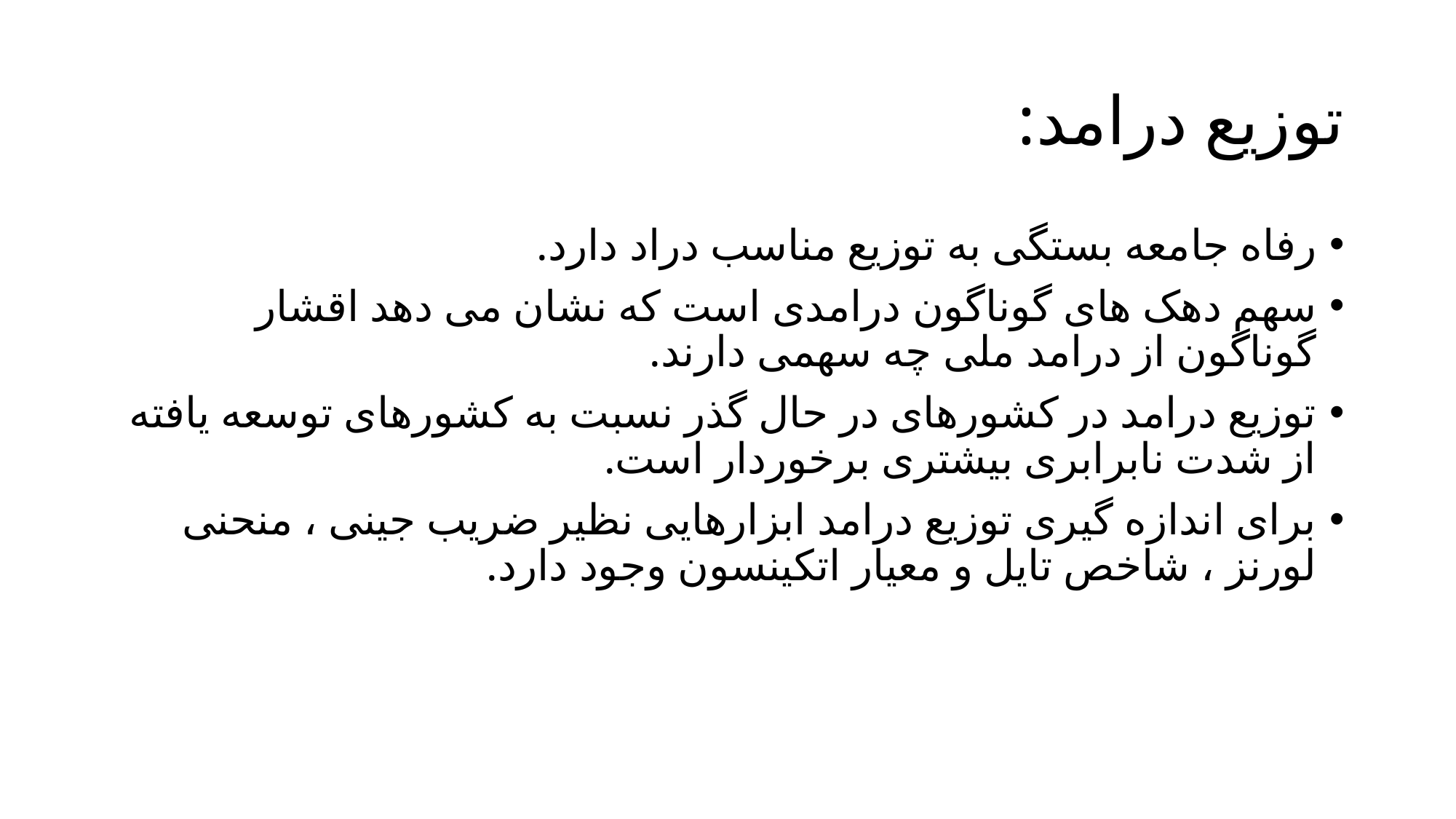

# توزیع درامد:
رفاه جامعه بستگی به توزیع مناسب دراد دارد.
سهم دهک های گوناگون درامدی است که نشان می دهد اقشار گوناگون از درامد ملی چه سهمی دارند.
توزیع درامد در کشورهای در حال گذر نسبت به کشورهای توسعه یافته از شدت نابرابری بیشتری برخوردار است.
برای اندازه گیری توزیع درامد ابزارهایی نظیر ضریب جینی ، منحنی لورنز ، شاخص تایل و معیار اتکینسون وجود دارد.